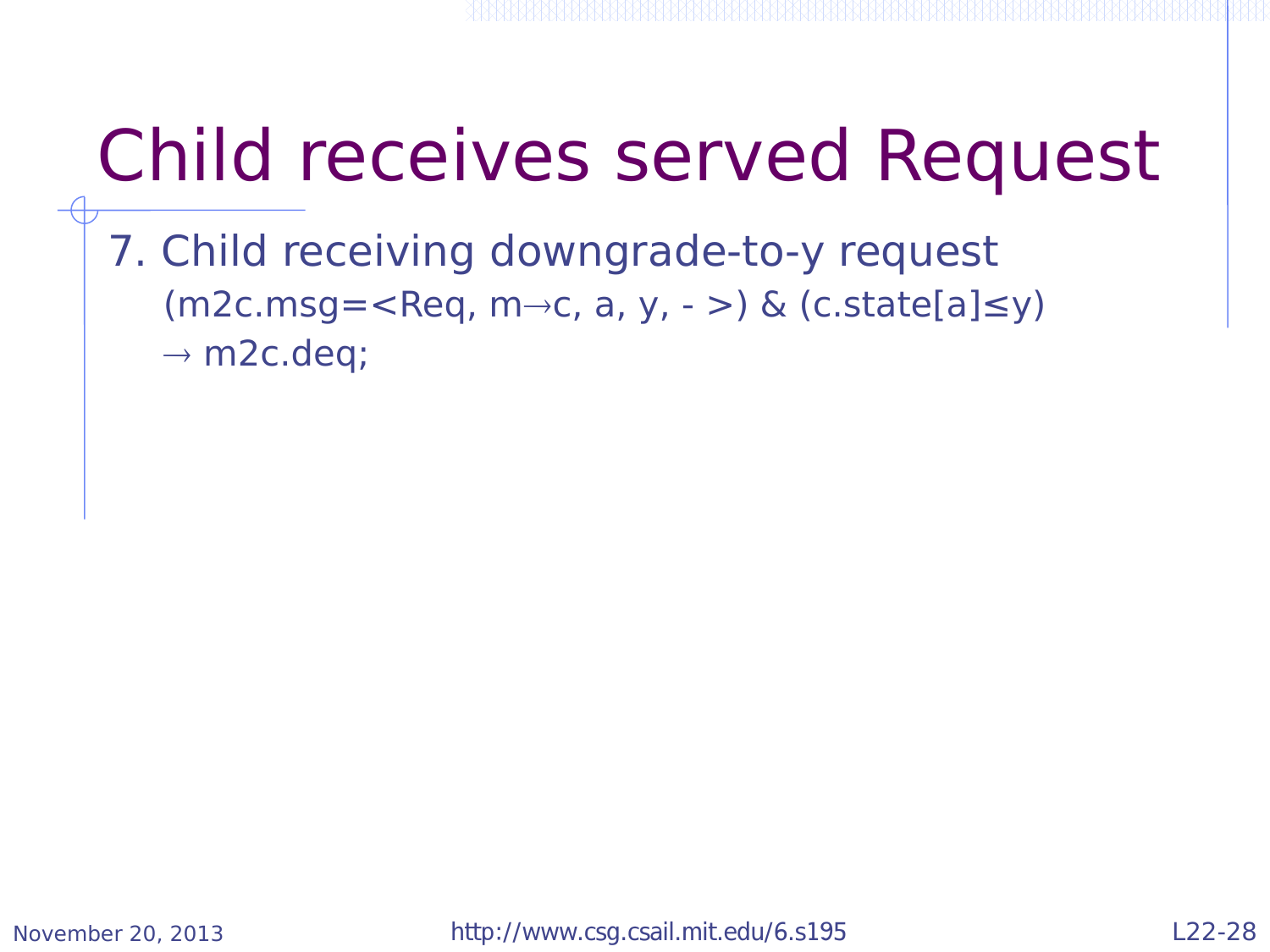

# Child receives served Request
7. Child receiving downgrade-to-y request
(m2c.msg=<Req, m→c, a, y, - >) & (c.state[a]≤y)
→ m2c.deq;
November 20, 2013
http://www.csg.csail.mit.edu/6.s195
L22-28